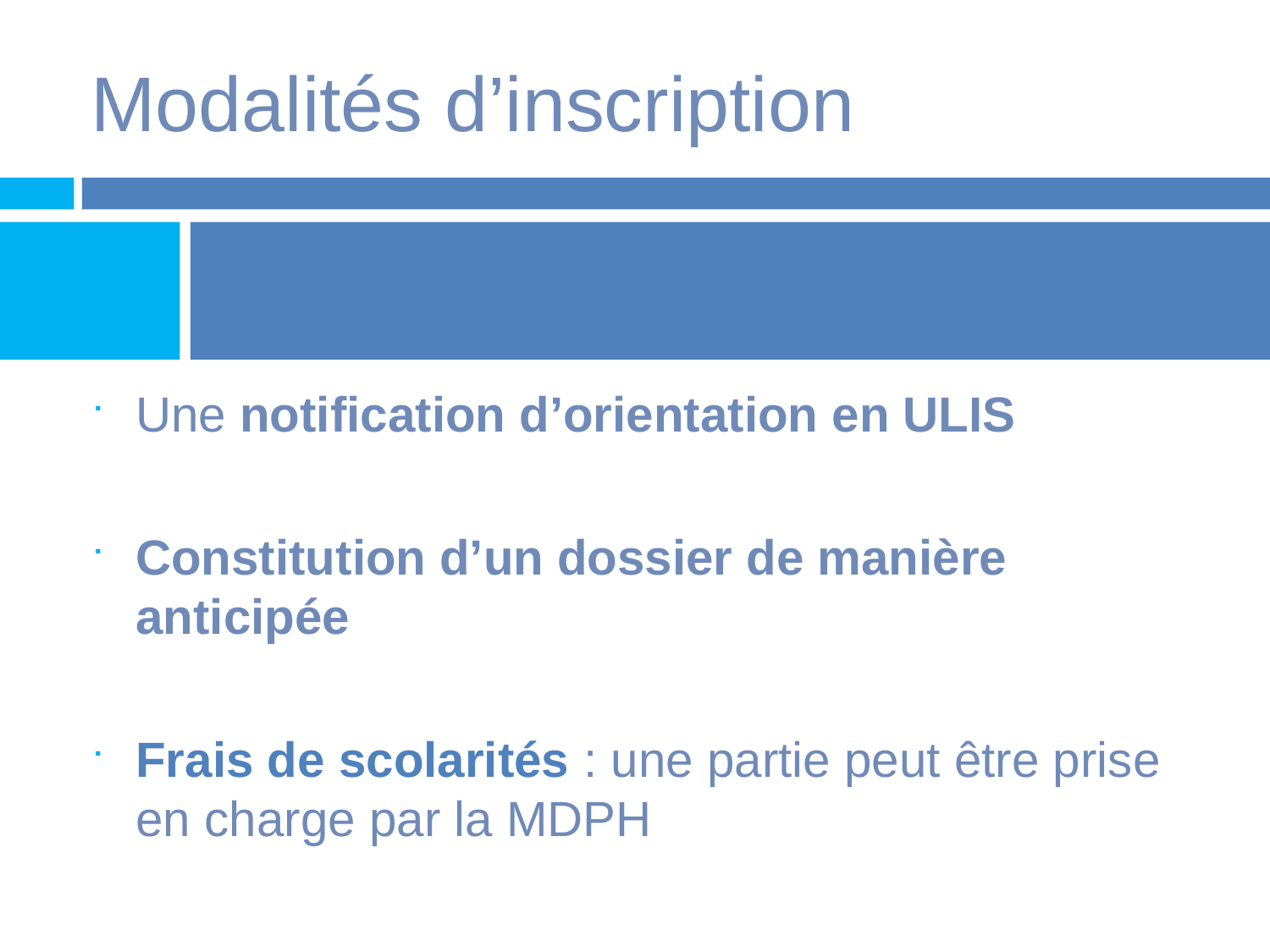

# Modalités d’inscription
Une notification d’orientation en ULIS

Constitution d’un dossier de manière anticipée

Frais de scolarités : une partie peut être prise en charge par la MDPH